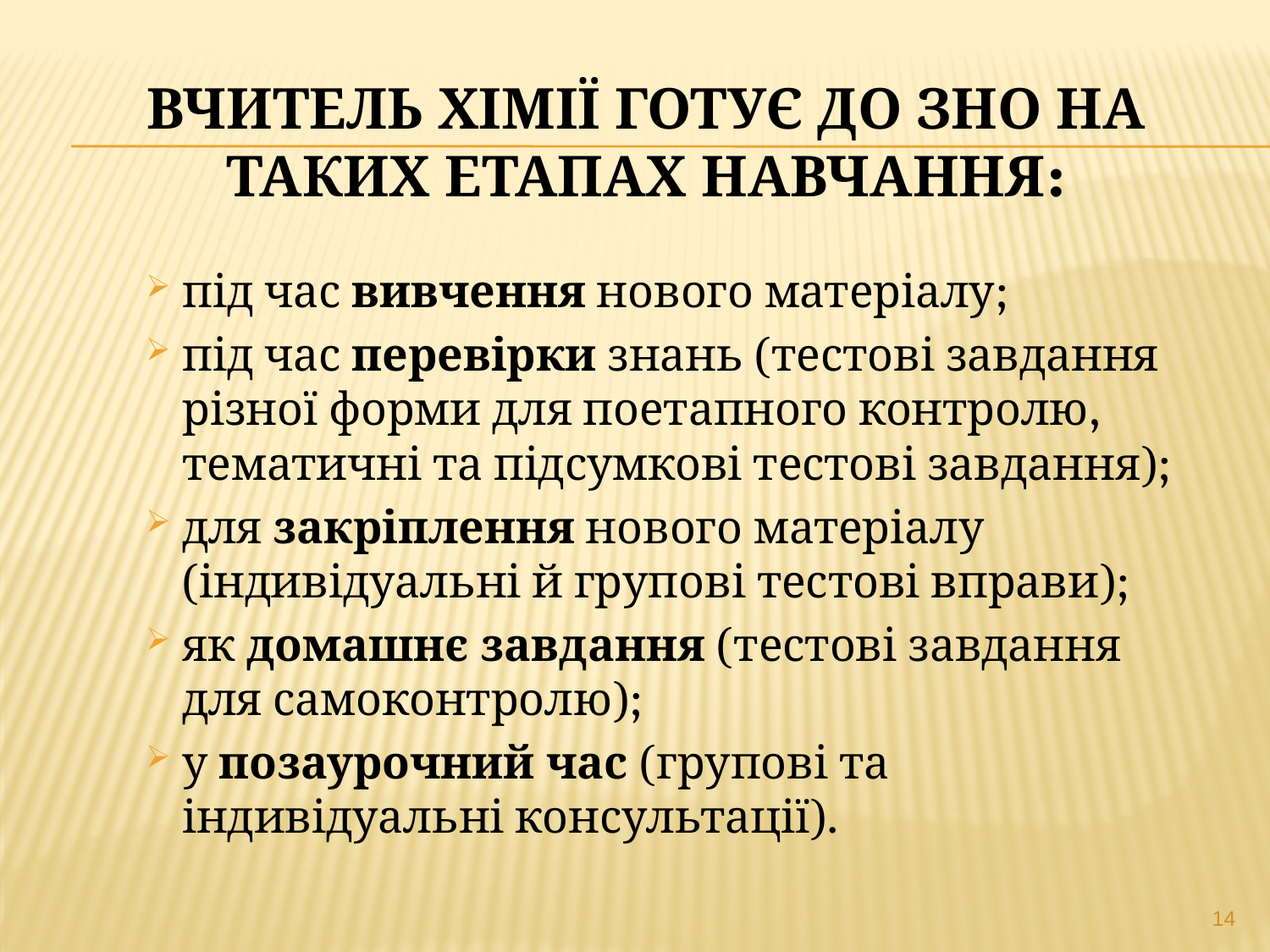

# Вчитель хімії готує до ЗНО на таких етапах навчання:
під час вивчення нового матеріалу;
під час перевірки знань (тестові завдання різної форми для поетапного контролю, тематичні та підсумкові тестові завдання);
для закріплення нового матеріалу (індивідуальні й групові тестові вправи);
як домашнє завдання (тестові завдання для самоконтролю);
у позаурочний час (групові та індивідуальні консультації).

14